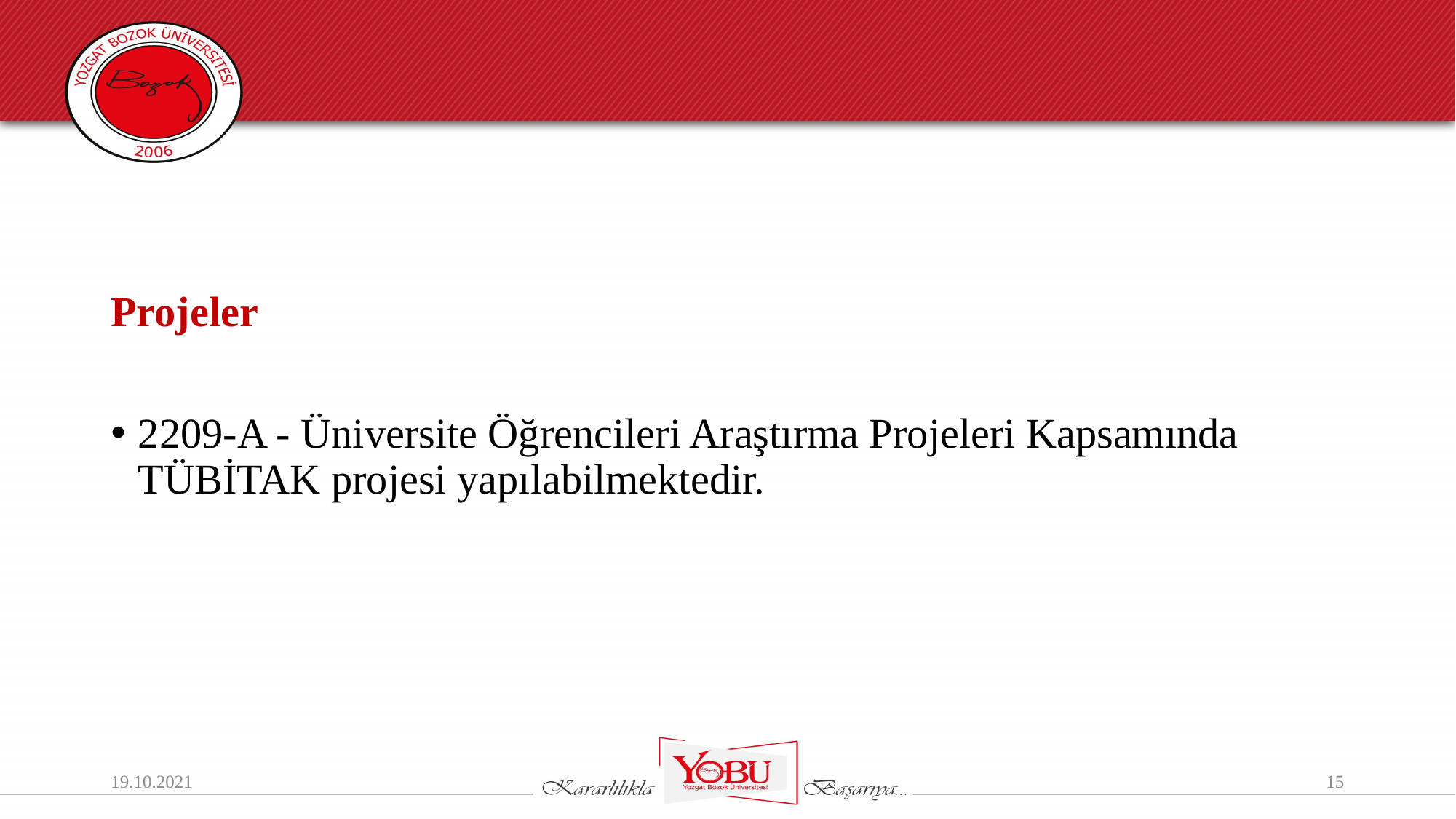

Projeler

2209-A - Üniversite Öğrencileri Araştırma Projeleri Kapsamında TÜBİTAK projesi yapılabilmektedir.
19.10.2021
15